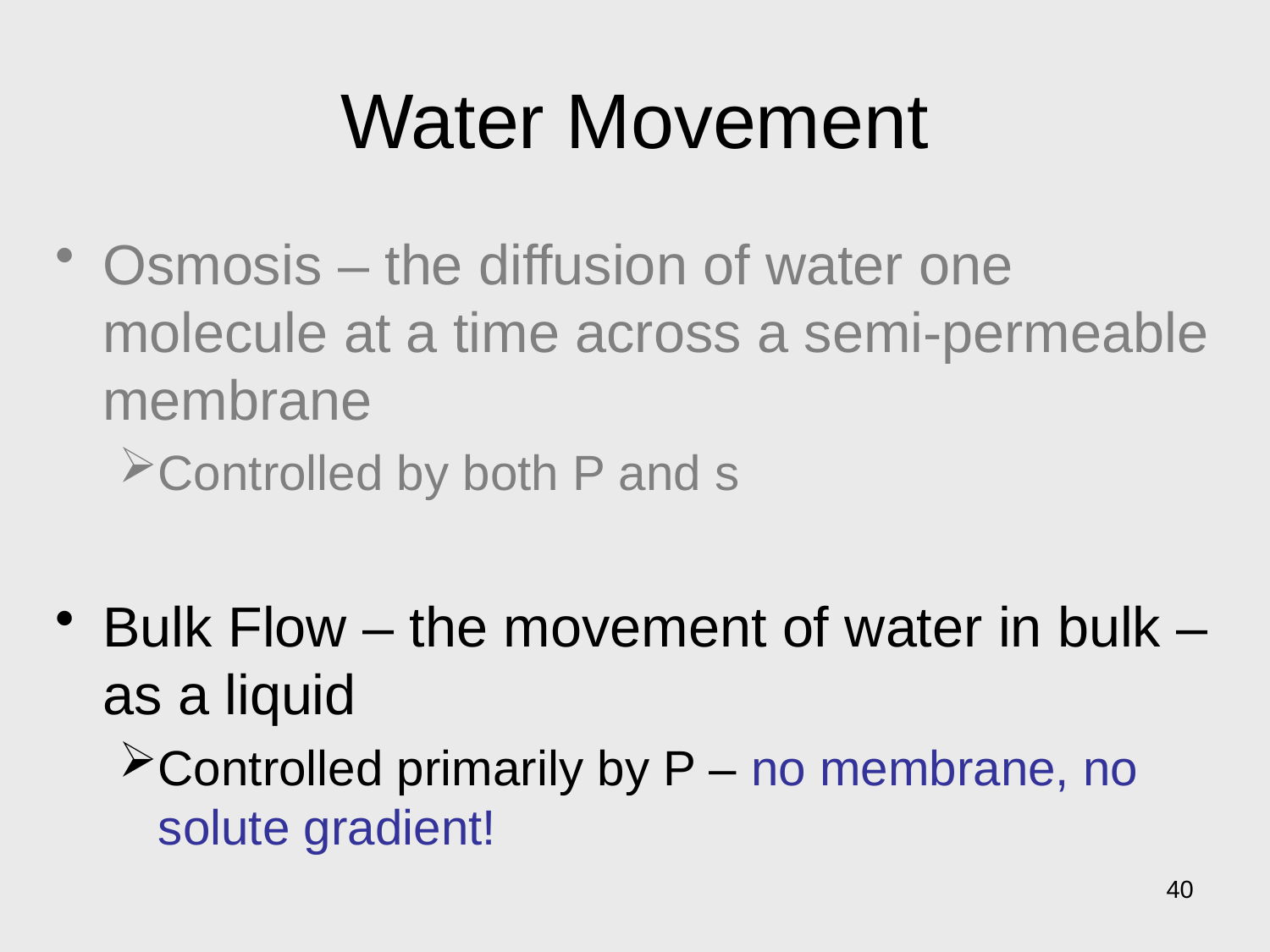

# Water Movement
Osmosis – the diffusion of water one molecule at a time across a semi-permeable membrane
Controlled by both P and s

Bulk Flow – the movement of water in bulk – as a liquid
Controlled primarily by P – no membrane, no solute gradient!
40